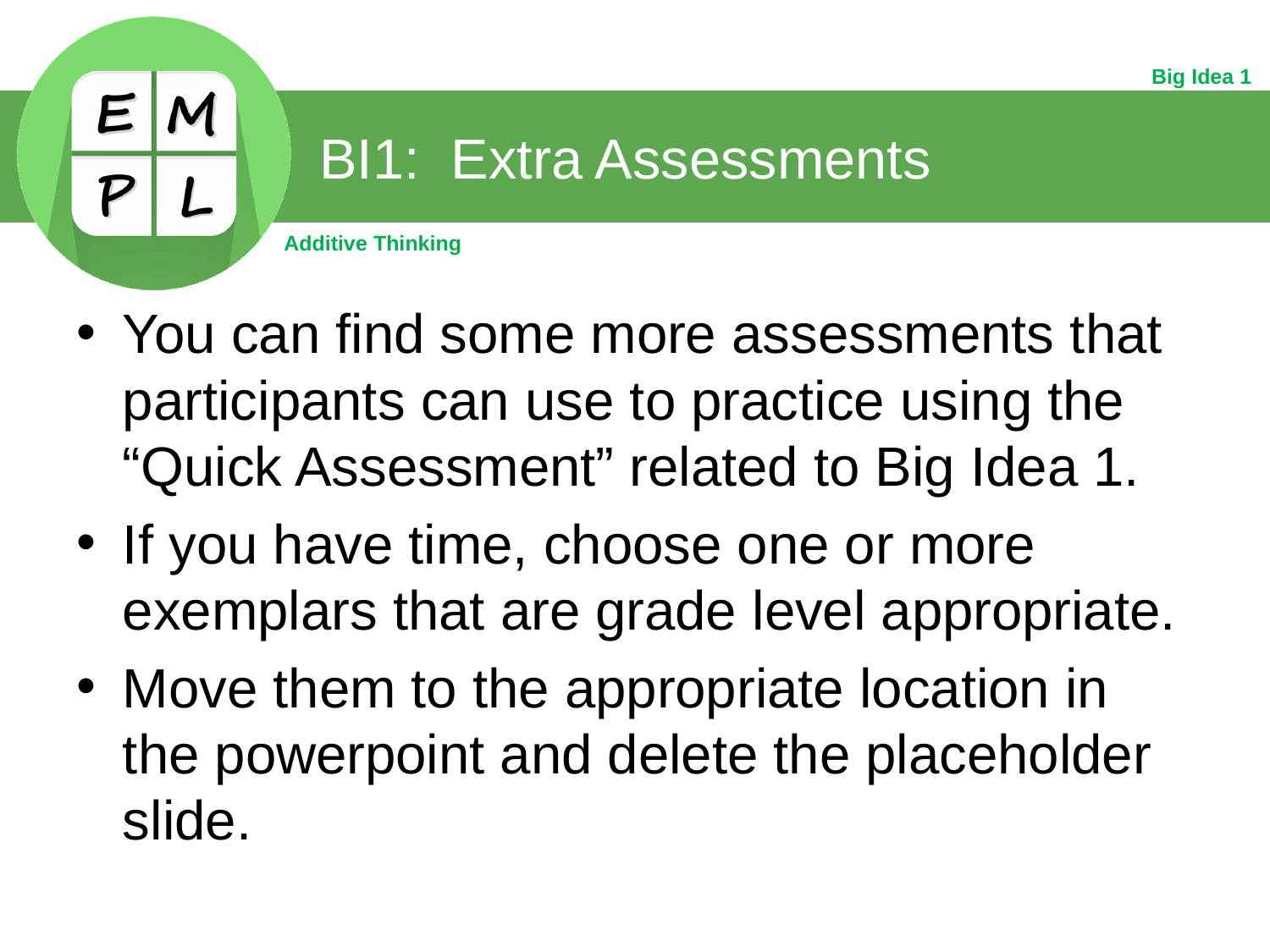

# BI1:  Extra Assessments
You can find some more assessments that participants can use to practice using the “Quick Assessment” related to Big Idea 1.
If you have time, choose one or more exemplars that are grade level appropriate.
Move them to the appropriate location in the powerpoint and delete the placeholder slide.